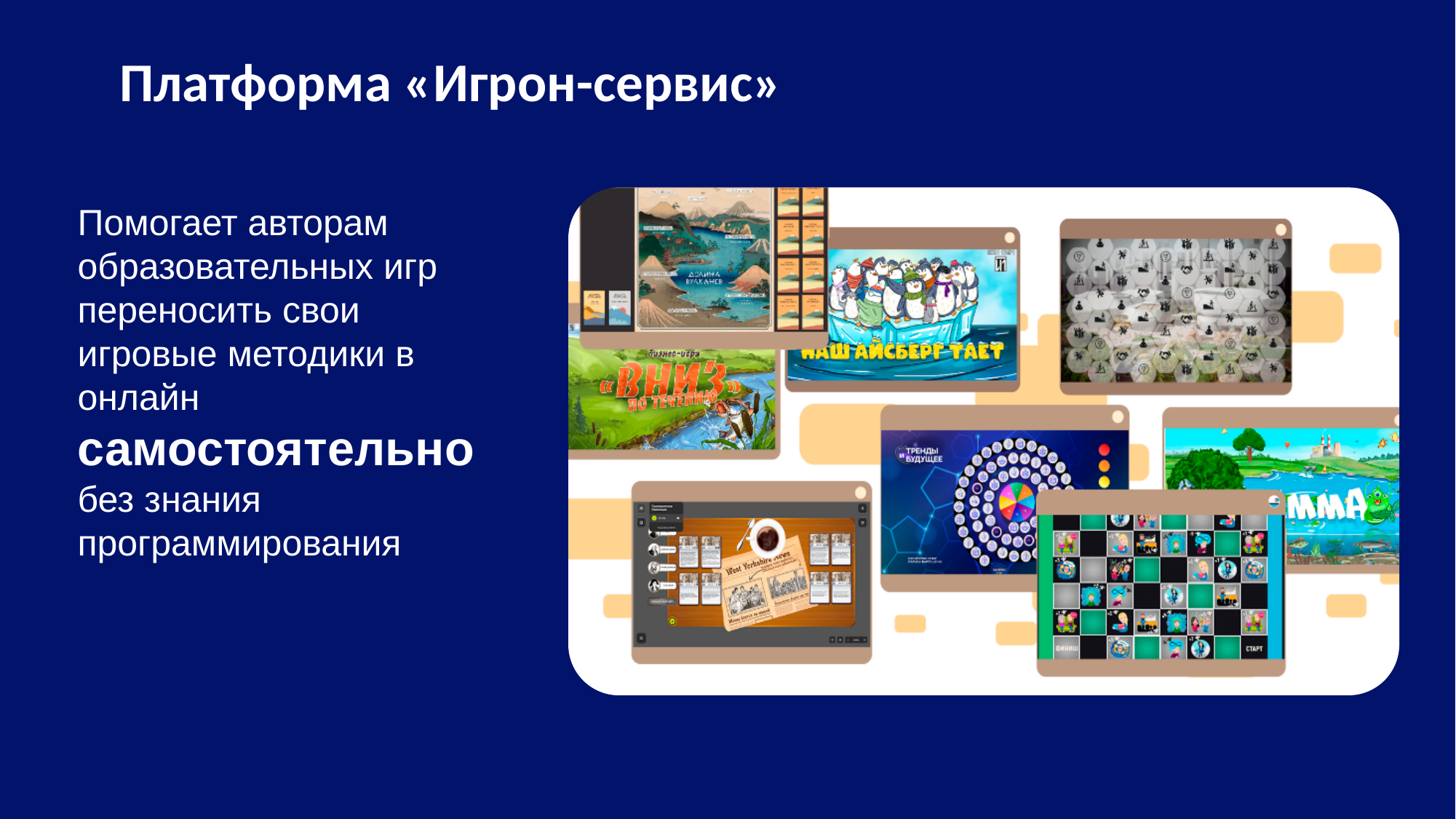

Платформа «Игрон-сервис»

# Помогает авторам образовательных игр переносить свои игровые методики в онлайн самостоятельно без знания программирования